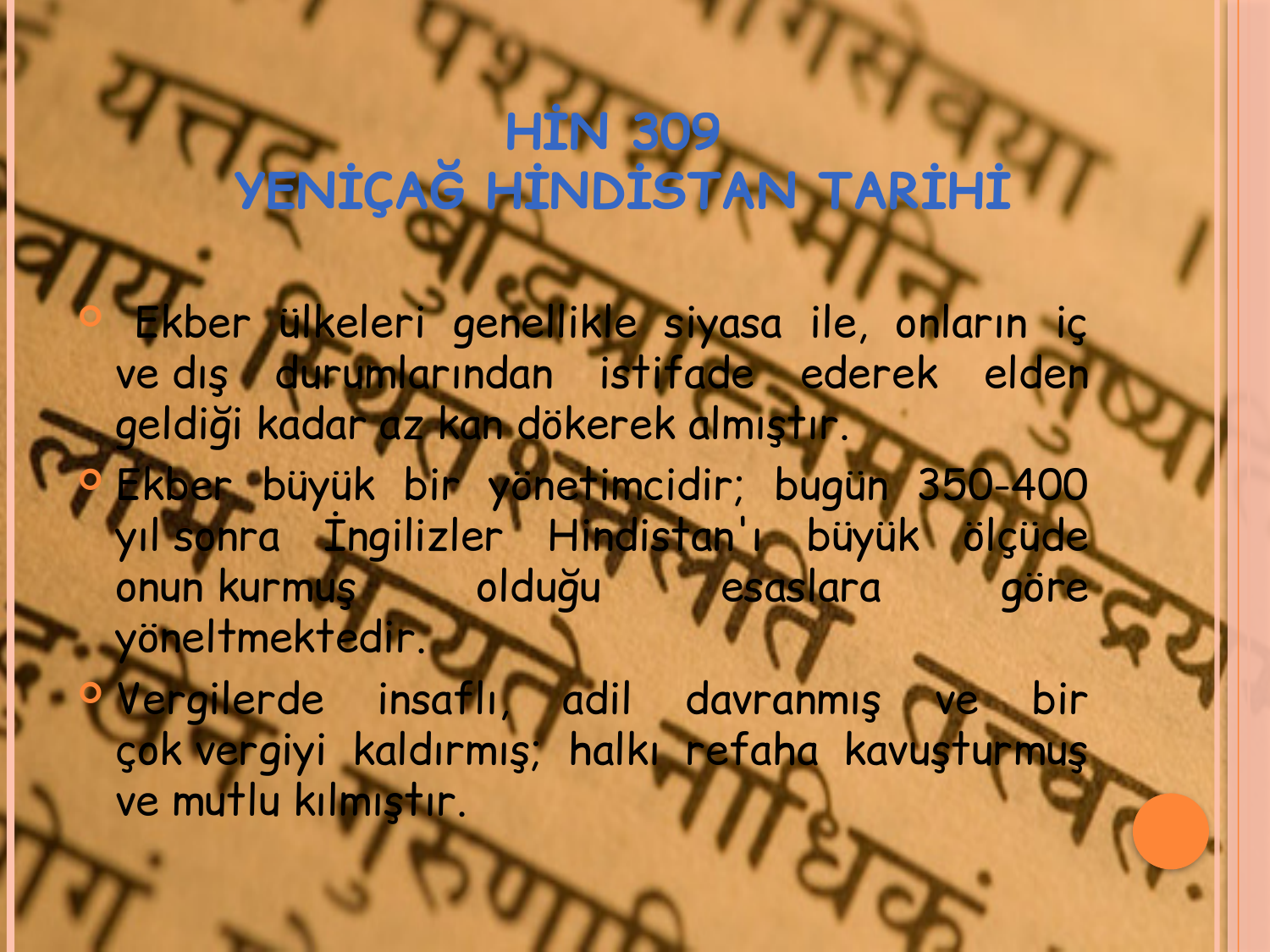

# HİN 309 YENİÇAĞ HİNDİSTAN TARİHİ

 Ekber ülkeleri genellikle siyasa ile, onların iç ve dış durumlarından istifade ederek elden geldiği kadar az kan dökerek almıştır.
Ekber büyük bir yönetimcidir; bugün 350-400 yıl sonra İngilizler Hindistan'ı büyük ölçüde onun kurmuş olduğu esaslara göre yöneltmektedir.
Vergilerde insaflı, adil davranmış ve bir çok vergiyi kaldırmış; halkı refaha kavuşturmuş ve mutlu kılmıştır.